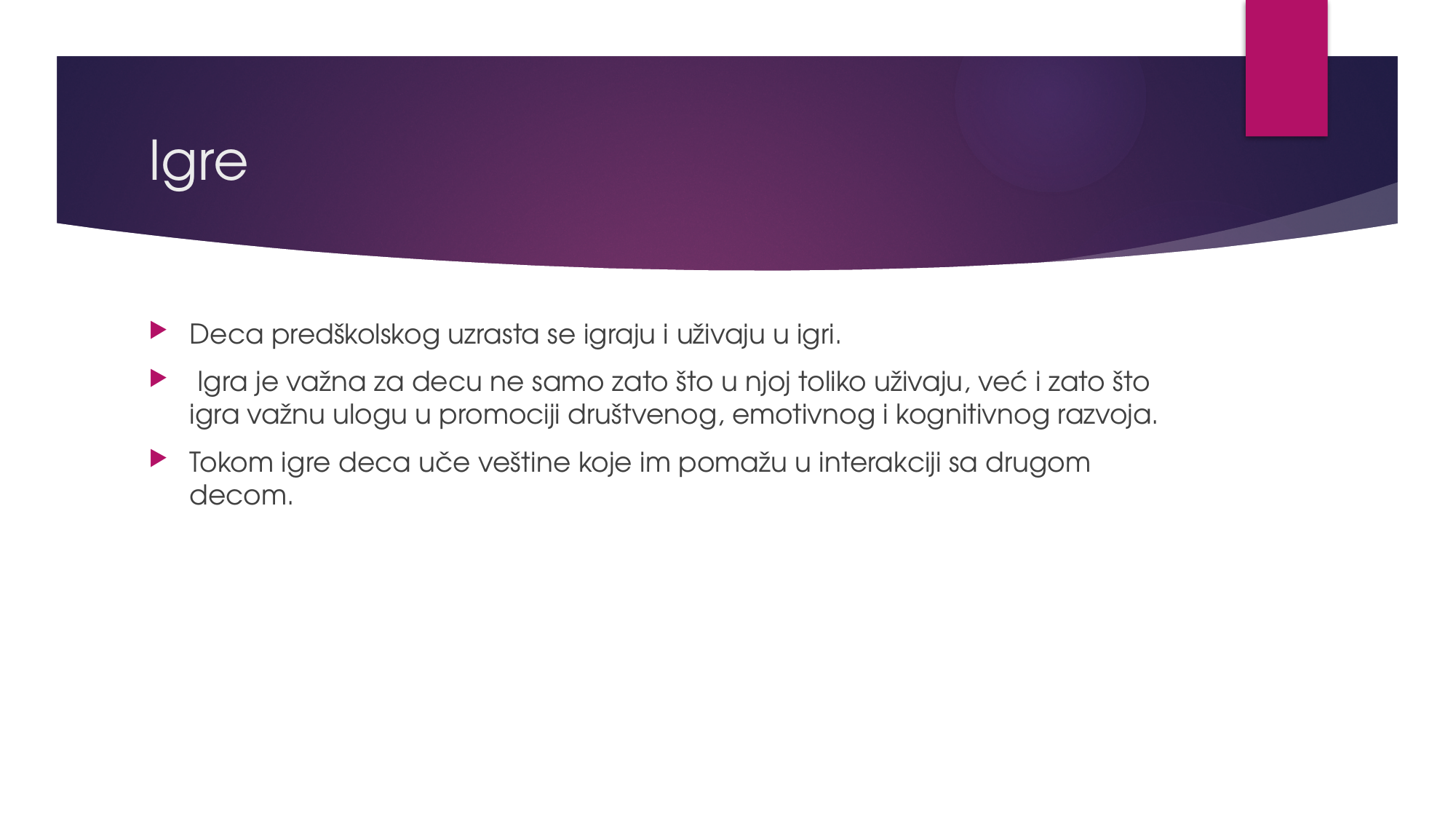

# Igre
Deca predškolskog uzrasta se igraju i uživaju u igri.
 Igra je važna za decu ne samo zato što u njoj toliko uživaju, već i zato što igra važnu ulogu u promociji društvenog, emotivnog i kognitivnog razvoja.
Tokom igre deca uče veštine koje im pomažu u interakciji sa drugom decom.